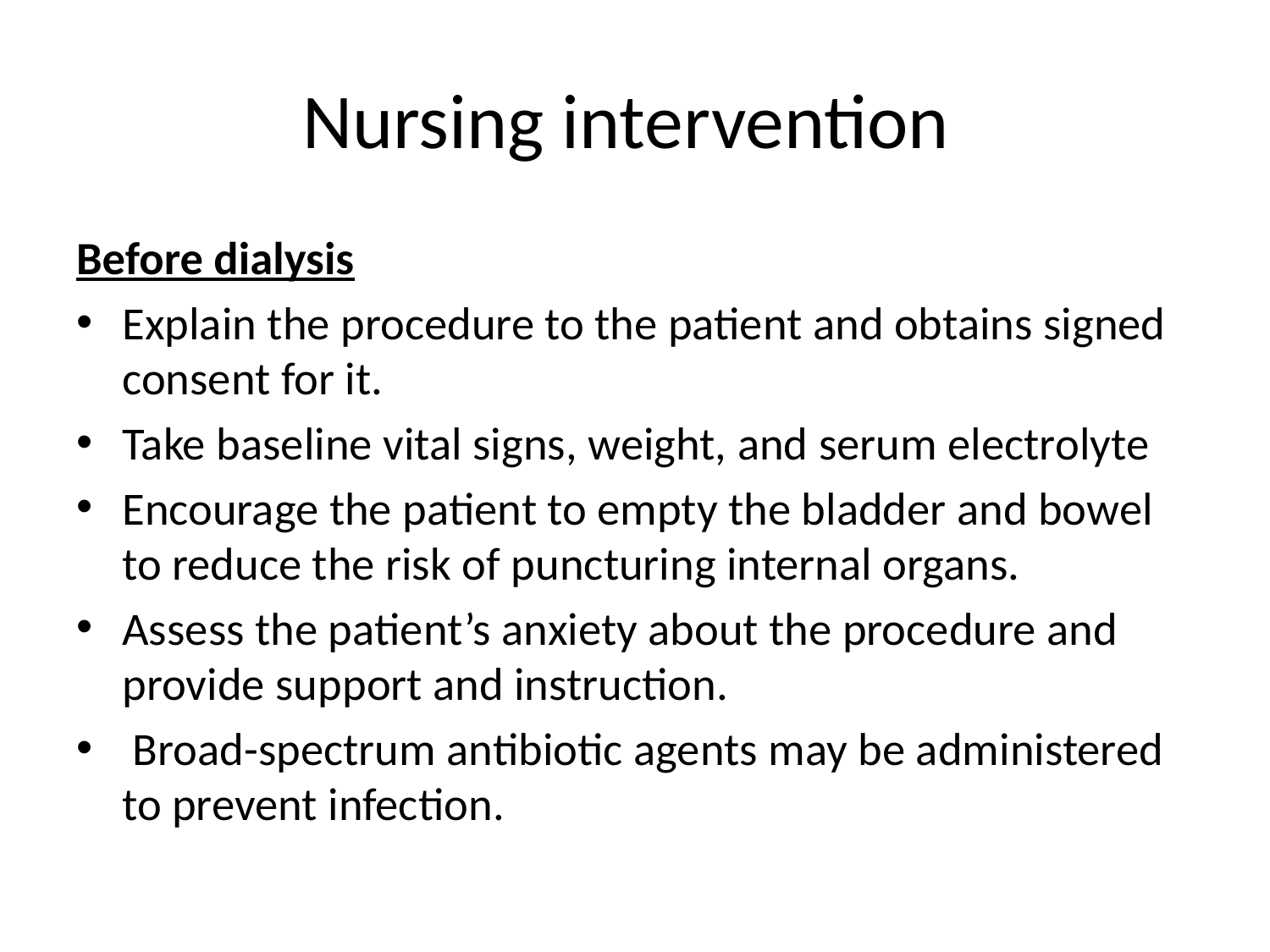

# Nursing intervention
Before dialysis
Explain the procedure to the patient and obtains signed consent for it.
Take baseline vital signs, weight, and serum electrolyte
Encourage the patient to empty the bladder and bowel to reduce the risk of puncturing internal organs.
Assess the patient’s anxiety about the procedure and provide support and instruction.
 Broad-spectrum antibiotic agents may be administered to prevent infection.